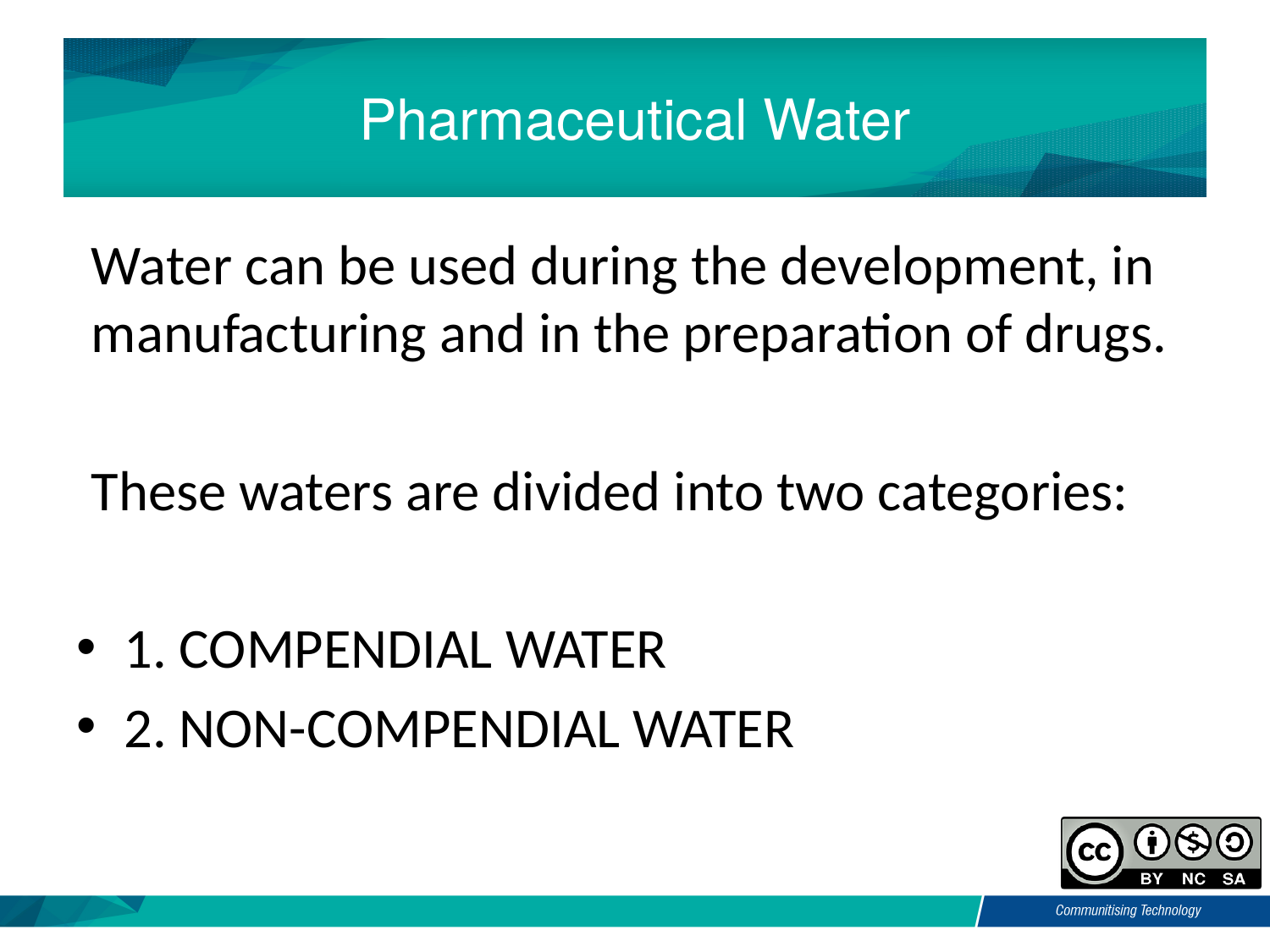

# Pharmaceutical Water
Water can be used during the development, in manufacturing and in the preparation of drugs.

These waters are divided into two categories:

1. COMPENDIAL WATER
2. NON-COMPENDIAL WATER